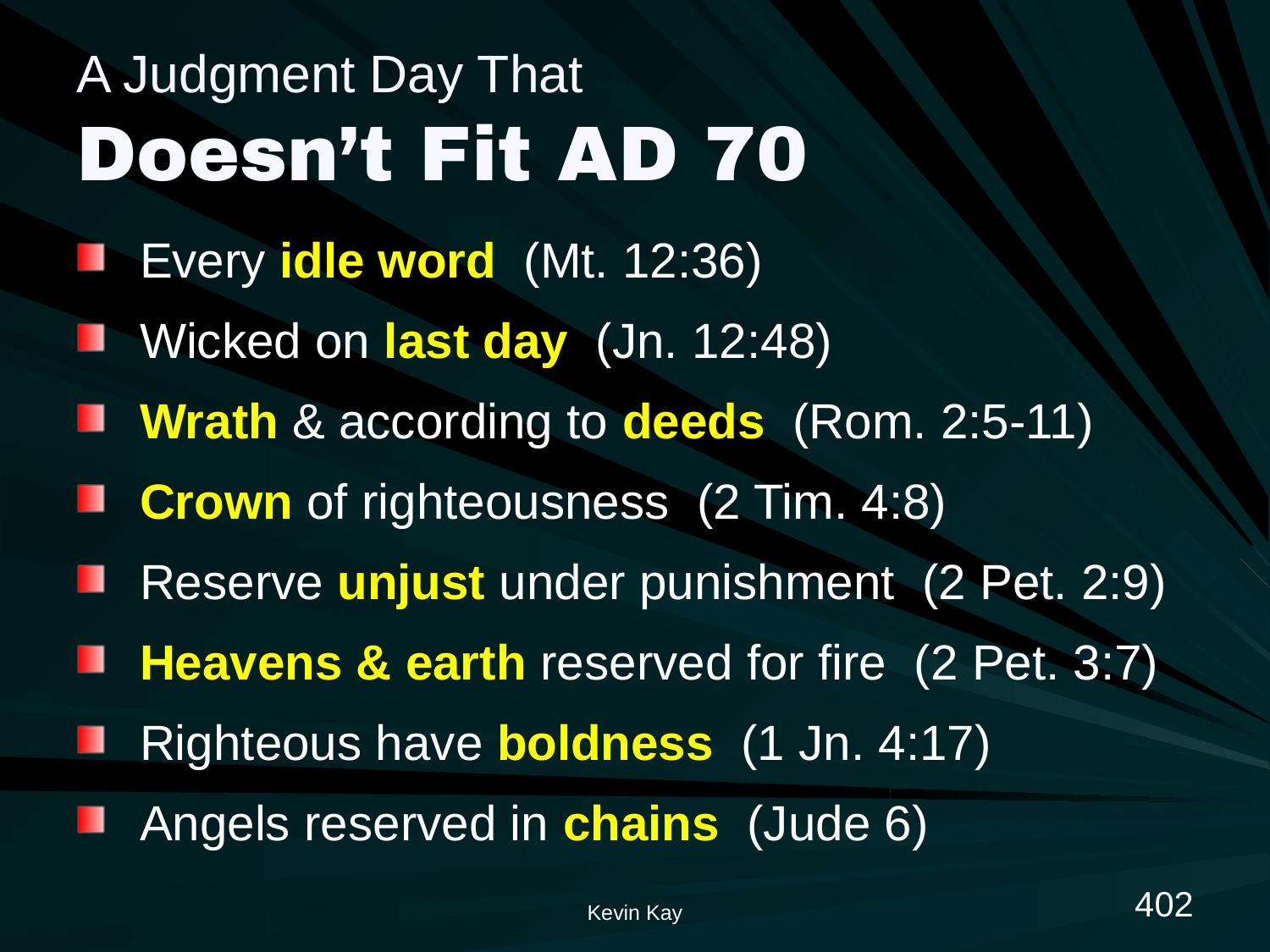

# A Judgment Day That Doesn’t Fit AD 70
Every idle word  (Mt. 12:36)
Wicked on last day  (Jn. 12:48)
Wrath & according to deeds  (Rom. 2:5-11)
Crown of righteousness  (2 Tim. 4:8)
Reserve unjust under punishment  (2 Pet. 2:9)
Heavens & earth reserved for fire  (2 Pet. 3:7)
Righteous have boldness  (1 Jn. 4:17)
Angels reserved in chains  (Jude 6)
402
Kevin Kay